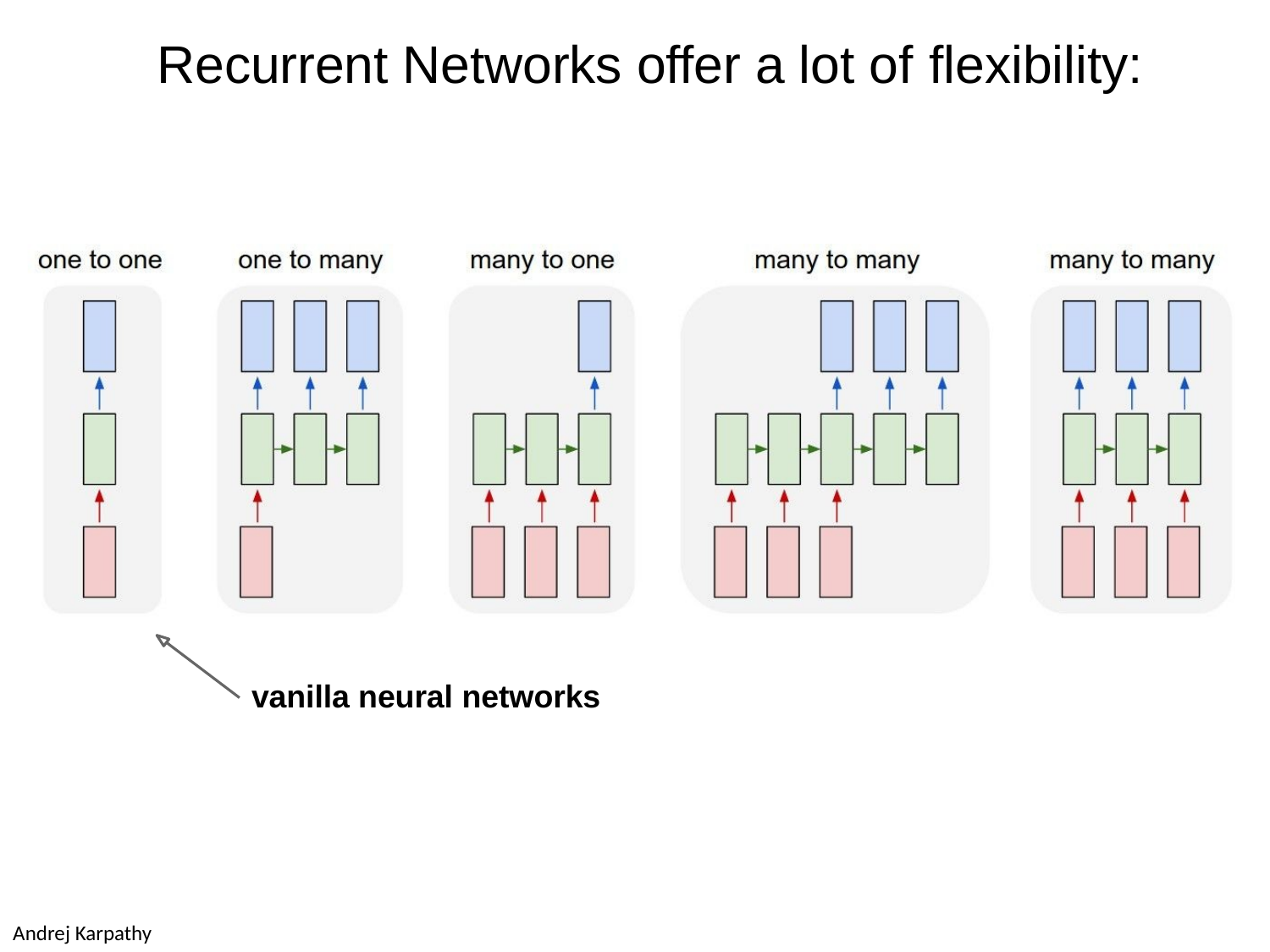

# Recurrent Networks offer a lot of flexibility:

vanilla neural networks
Andrej Karpathy